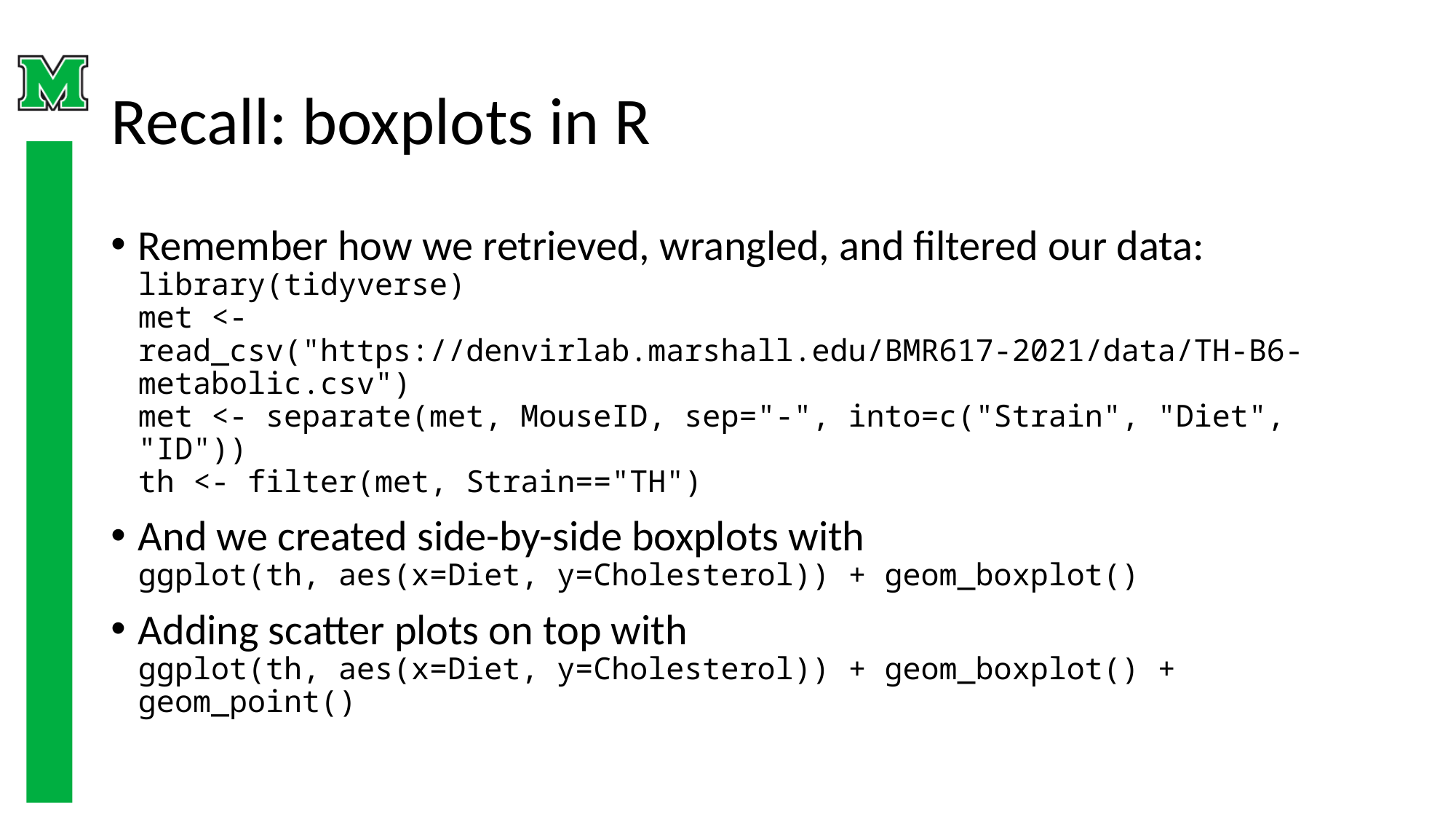

# Recall: boxplots in R
Remember how we retrieved, wrangled, and filtered our data:
library(tidyverse)
met <- read_csv("https://denvirlab.marshall.edu/BMR617-2021/data/TH-B6-metabolic.csv")
met <- separate(met, MouseID, sep="-", into=c("Strain", "Diet", "ID"))
th <- filter(met, Strain=="TH")
And we created side-by-side boxplots with
ggplot(th, aes(x=Diet, y=Cholesterol)) + geom_boxplot()
Adding scatter plots on top with
ggplot(th, aes(x=Diet, y=Cholesterol)) + geom_boxplot() + geom_point()